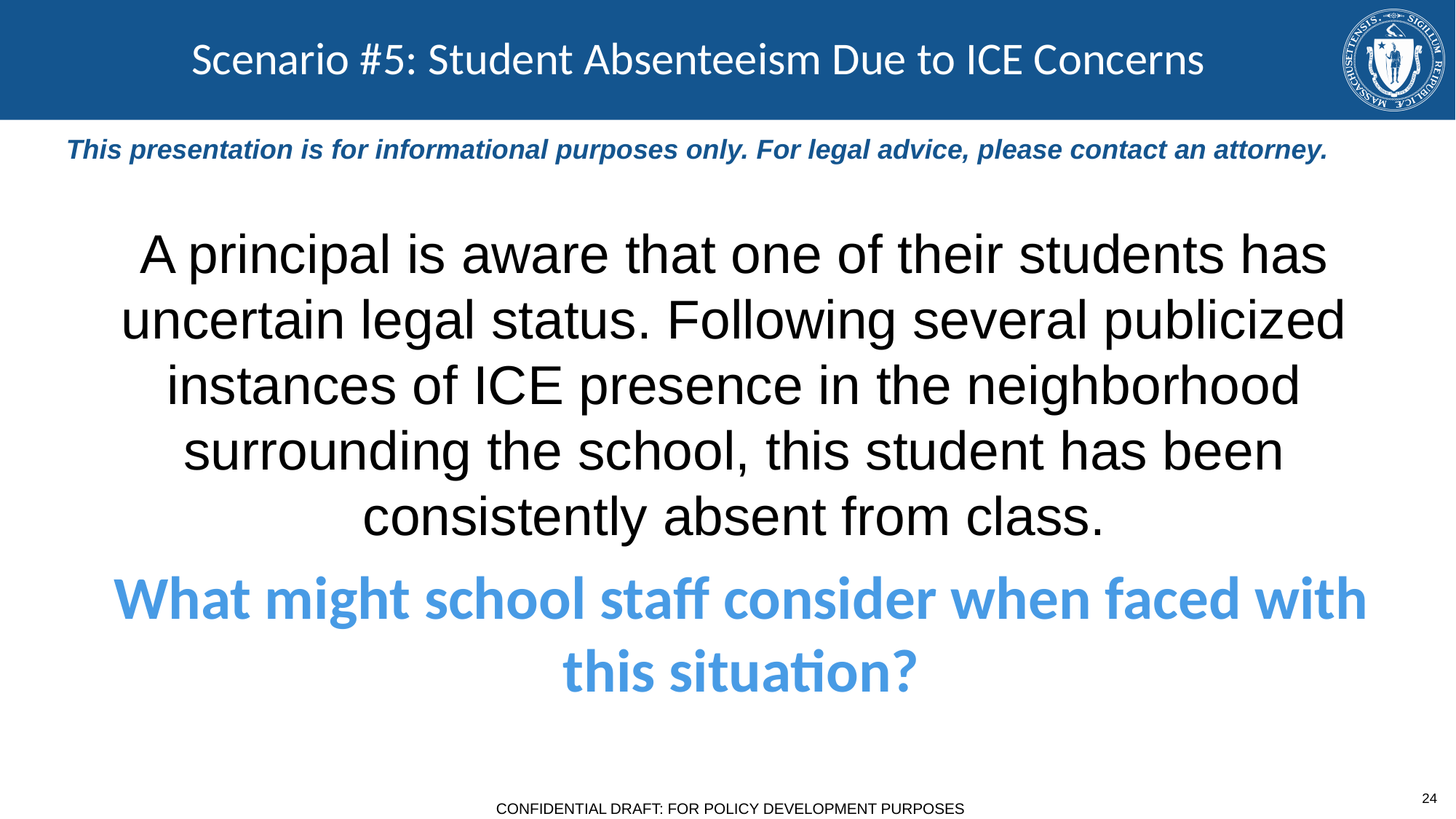

# Scenario #5: Student Absenteeism Due to ICE Concerns

This presentation is for informational purposes only. For legal advice, please contact an attorney.
A principal is aware that one of their students has uncertain legal status. Following several publicized instances of ICE presence in the neighborhood surrounding the school, this student has been consistently absent from class.
What might school staff consider when faced with this situation?